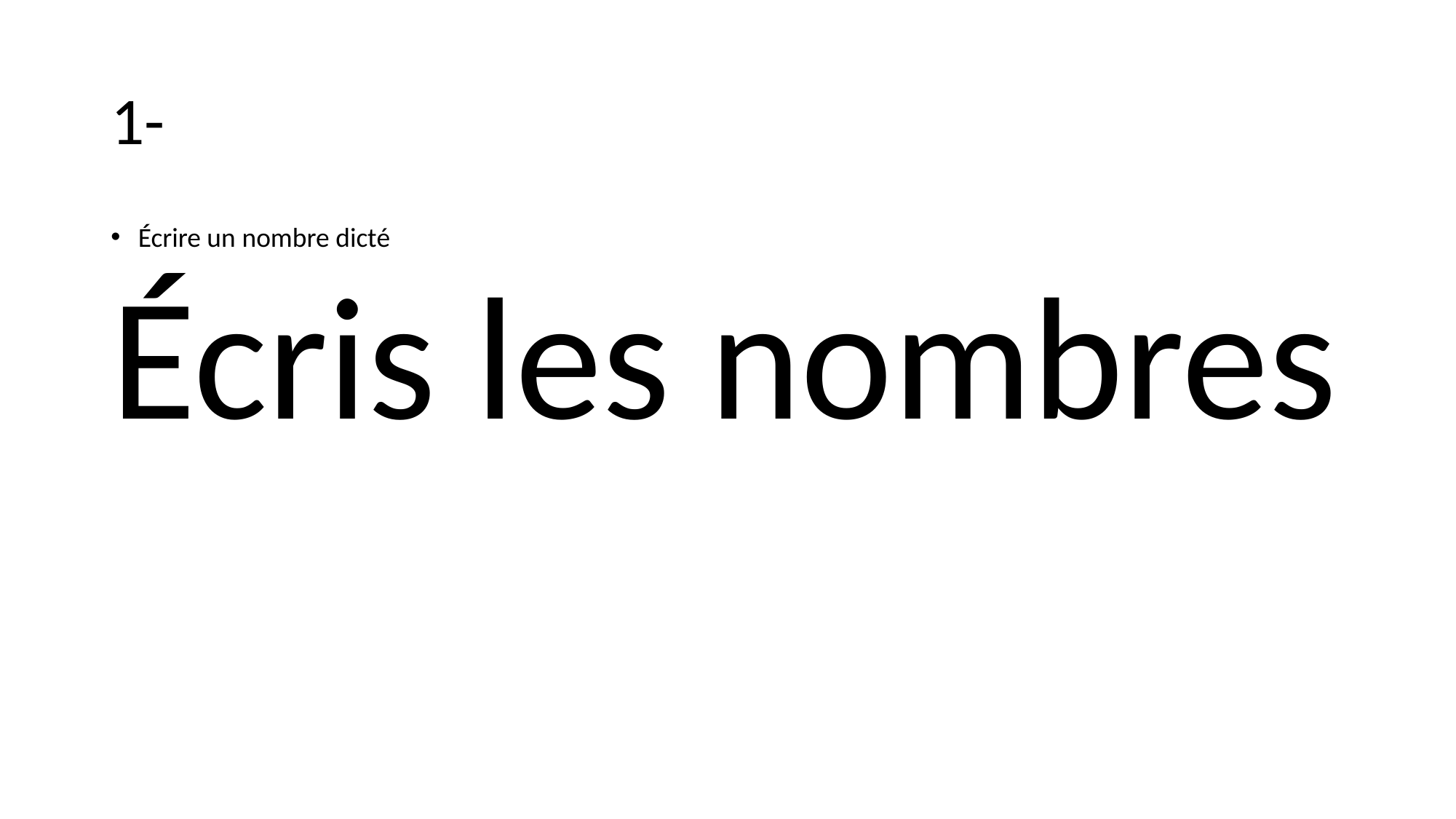

# 1-
Écrire un nombre dicté
Écris les nombres

762 – 583 - 396
2. 574 cinq-cent-soixante-quatorze
3. 600+ 1 +10= 611
4. 248<421
5. 658<659<660
6. 124-224-324-424-524 -624
Complt de 821 à d : 9
115 – 155 - 215
  165€
 341 – 230 = 111